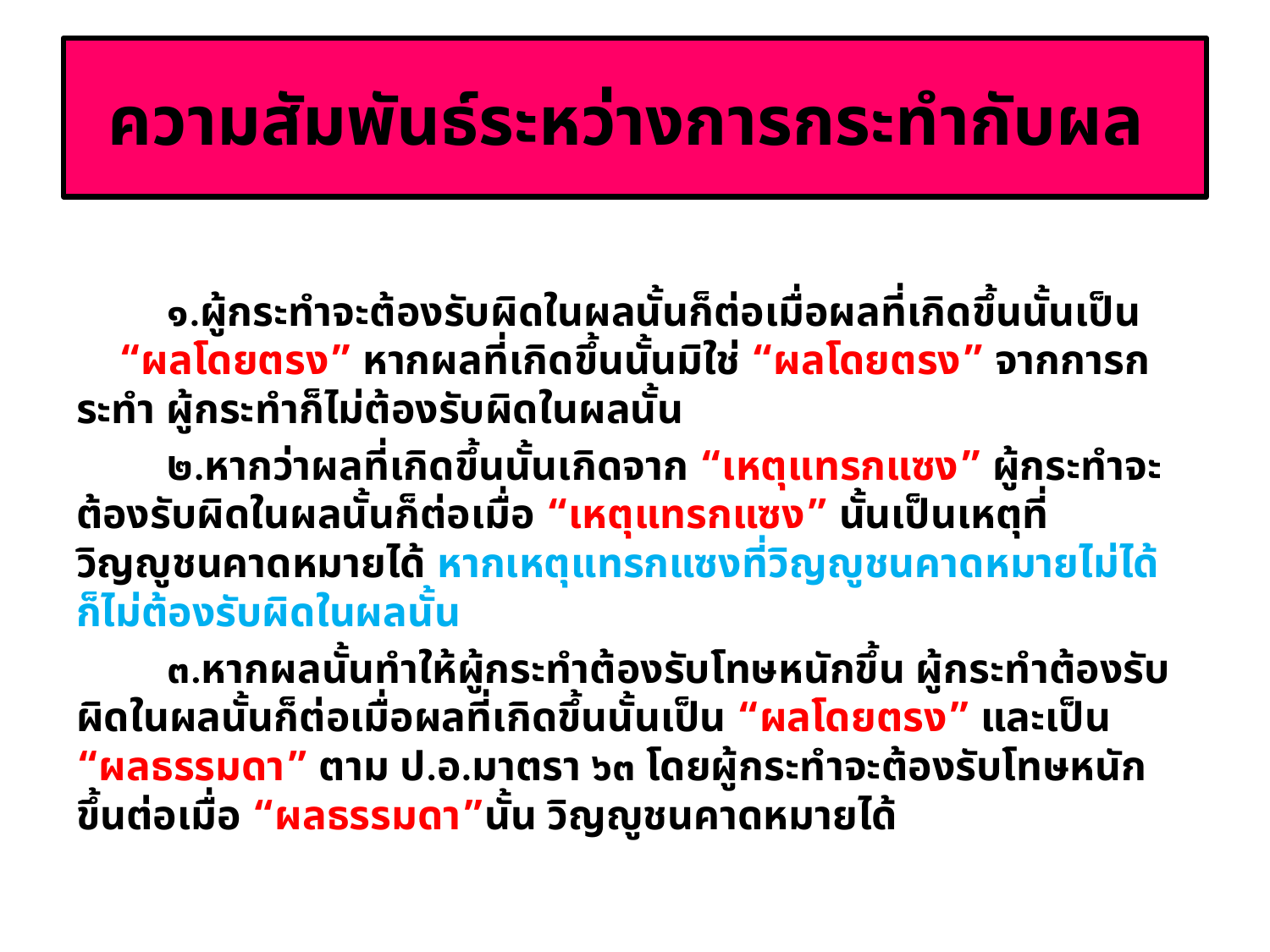

# ความสัมพันธ์ระหว่างการกระทำกับผล

	๑.ผู้กระทำจะต้องรับผิดในผลนั้นก็ต่อเมื่อผลที่เกิดขึ้นนั้นเป็น        “ผลโดยตรง” หากผลที่เกิดขึ้นนั้นมิใช่ “ผลโดยตรง” จากการกระทำ ผู้กระทำก็ไม่ต้องรับผิดในผลนั้น
	๒.หากว่าผลที่เกิดขึ้นนั้นเกิดจาก “เหตุแทรกแซง” ผู้กระทำจะต้องรับผิดในผลนั้นก็ต่อเมื่อ “เหตุแทรกแซง” นั้นเป็นเหตุที่วิญญูชนคาดหมายได้ หากเหตุแทรกแซงที่วิญญูชนคาดหมายไม่ได้ ก็ไม่ต้องรับผิดในผลนั้น
	๓.หากผลนั้นทำให้ผู้กระทำต้องรับโทษหนักขึ้น ผู้กระทำต้องรับผิดในผลนั้นก็ต่อเมื่อผลที่เกิดขึ้นนั้นเป็น “ผลโดยตรง” และเป็น “ผลธรรมดา” ตาม ป.อ.มาตรา ๖๓ โดยผู้กระทำจะต้องรับโทษหนักขึ้นต่อเมื่อ “ผลธรรมดา”นั้น วิญญูชนคาดหมายได้